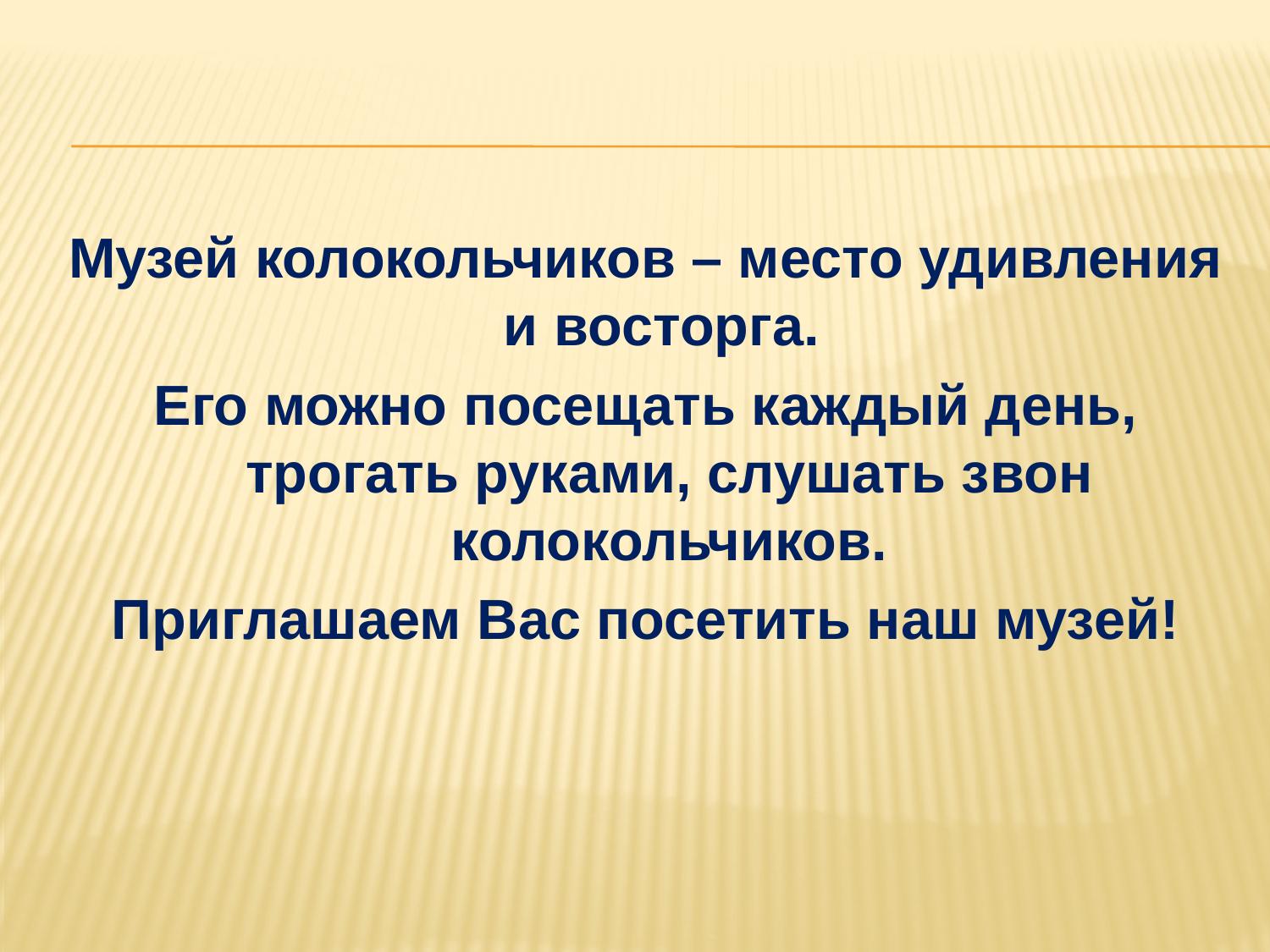

#
Музей колокольчиков – место удивления и восторга.
Его можно посещать каждый день, трогать руками, слушать звон колокольчиков.
Приглашаем Вас посетить наш музей!